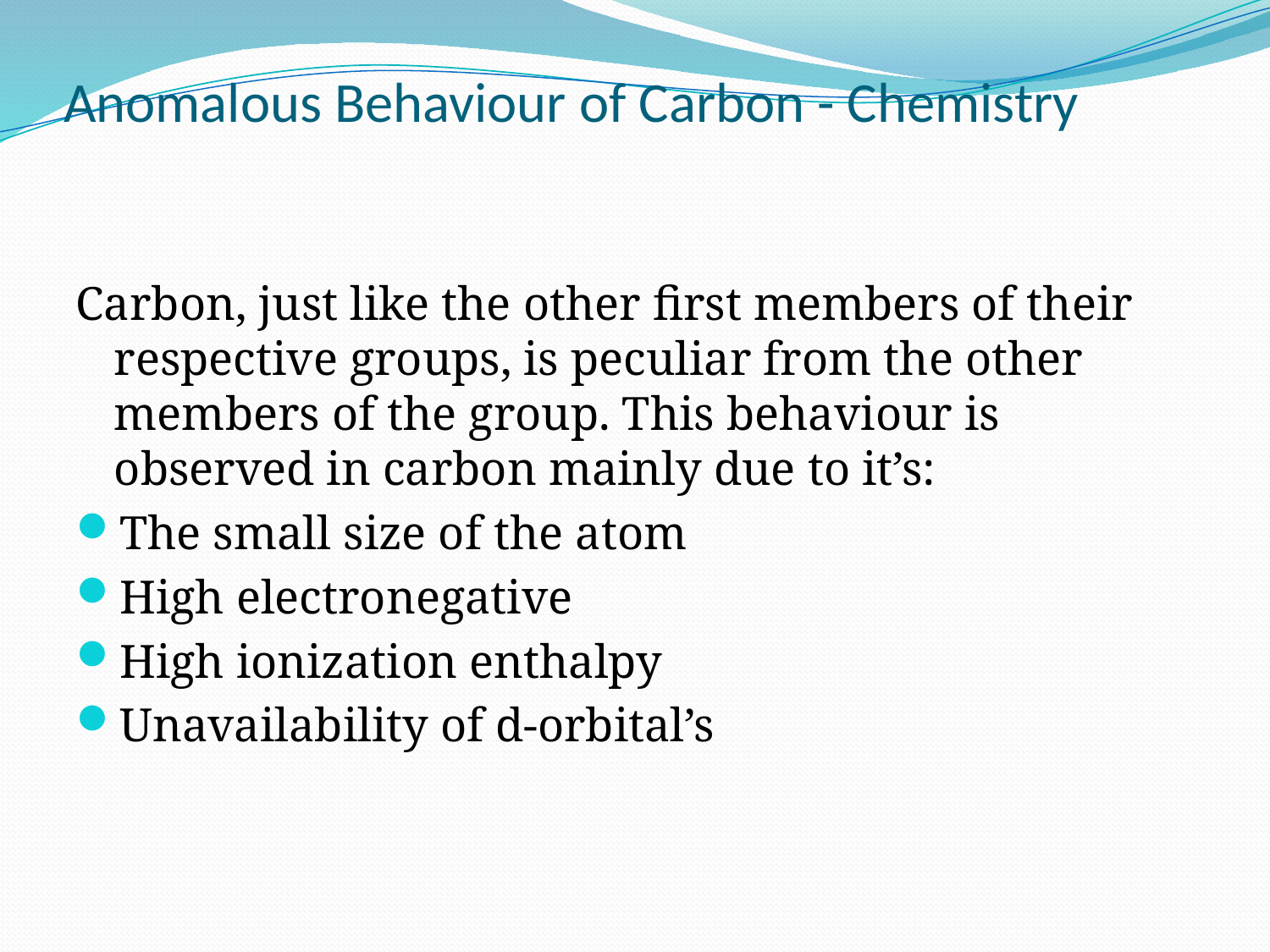

# Anomalous Behaviour of Carbon - Chemistry
Carbon, just like the other first members of their respective groups, is peculiar from the other members of the group. This behaviour is observed in carbon mainly due to it’s:
The small size of the atom
High electronegative
High ionization enthalpy
Unavailability of d-orbital’s